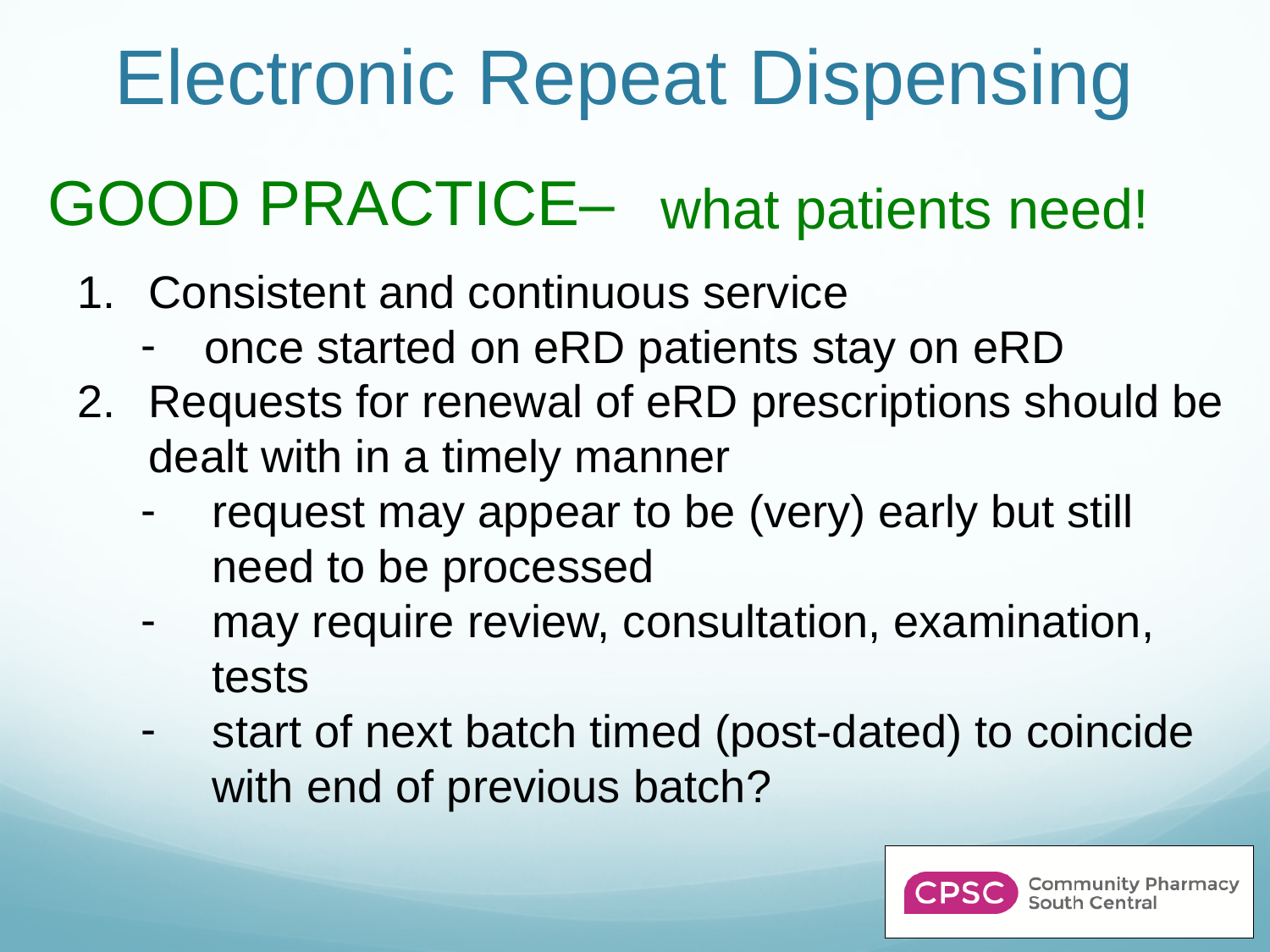

# Electronic Repeat Dispensing
GOOD PRACTICE–
what patients need!
Consistent and continuous service
once started on eRD patients stay on eRD
Requests for renewal of eRD prescriptions should be dealt with in a timely manner
request may appear to be (very) early but still need to be processed
may require review, consultation, examination, tests
start of next batch timed (post-dated) to coincide with end of previous batch?